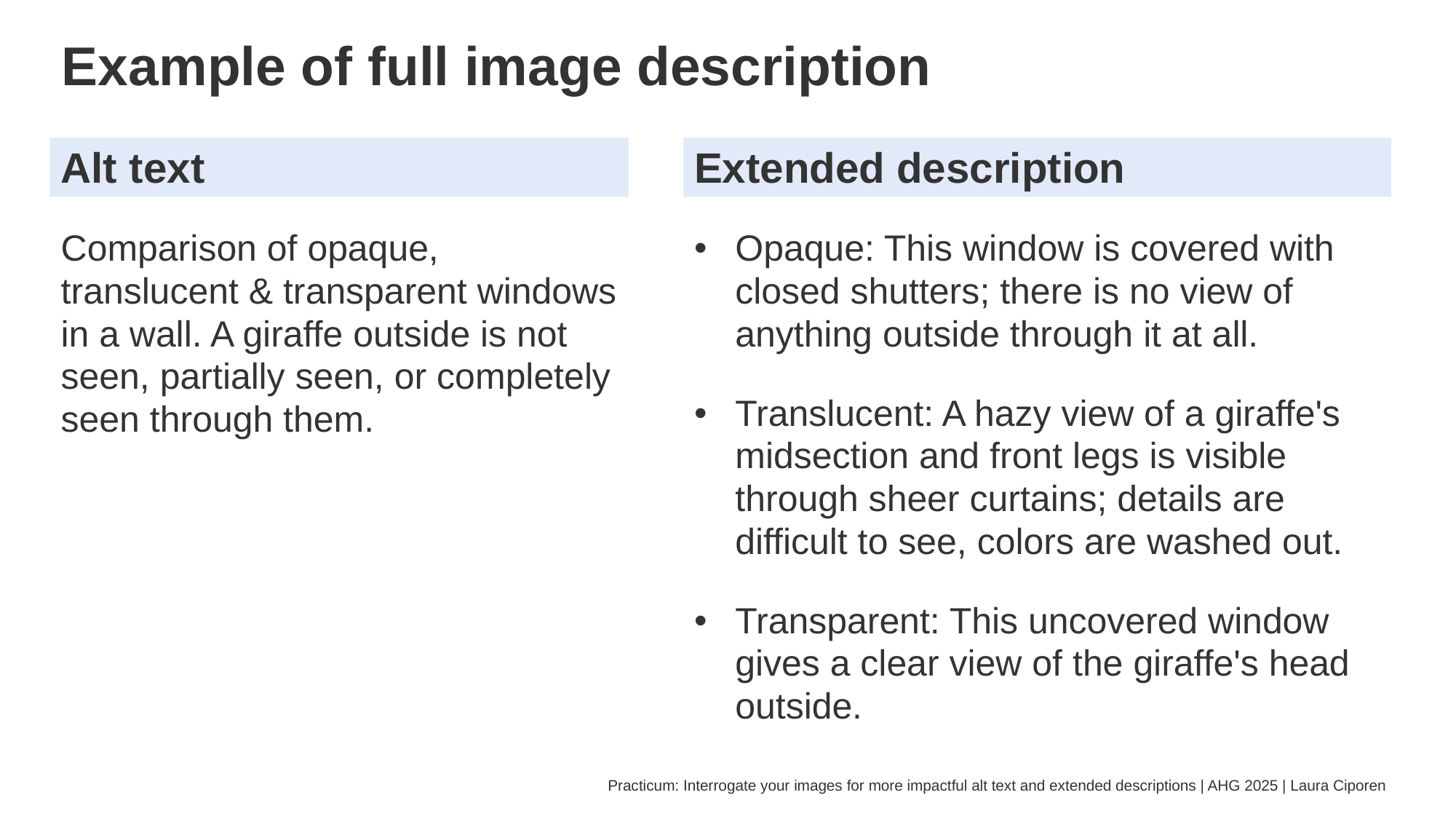

# Example of full image description
Alt text
Extended description
Comparison of opaque, translucent & transparent windows in a wall. A giraffe outside is not seen, partially seen, or completely seen through them.
​​​Opaque: This window is covered with closed shutters; there is no view of anything outside through it at all.
​​Translucent: A hazy view of a giraffe's midsection and front legs is visible through sheer curtains; details are difficult to see, colors are washed out.
​​​Transparent: This uncovered window gives a clear view of the giraffe's head outside.
Practicum: Interrogate your images for more impactful alt text and extended descriptions | AHG 2025 | Laura Ciporen